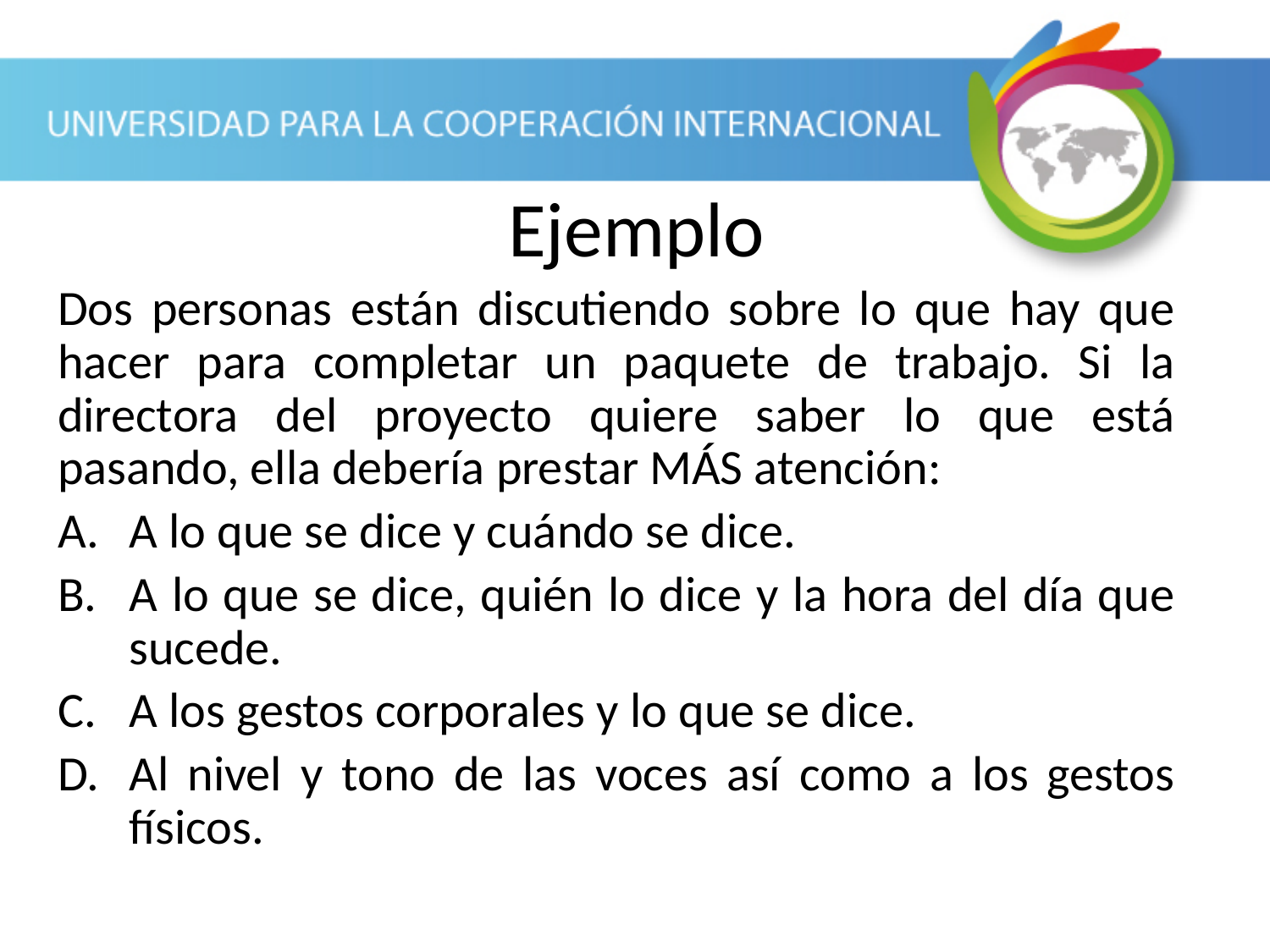

Ejemplo
Dos personas están discutiendo sobre lo que hay que hacer para completar un paquete de trabajo. Si la directora del proyecto quiere saber lo que está pasando, ella debería prestar MÁS atención:
A lo que se dice y cuándo se dice.
A lo que se dice, quién lo dice y la hora del día que sucede.
A los gestos corporales y lo que se dice.
Al nivel y tono de las voces así como a los gestos físicos.